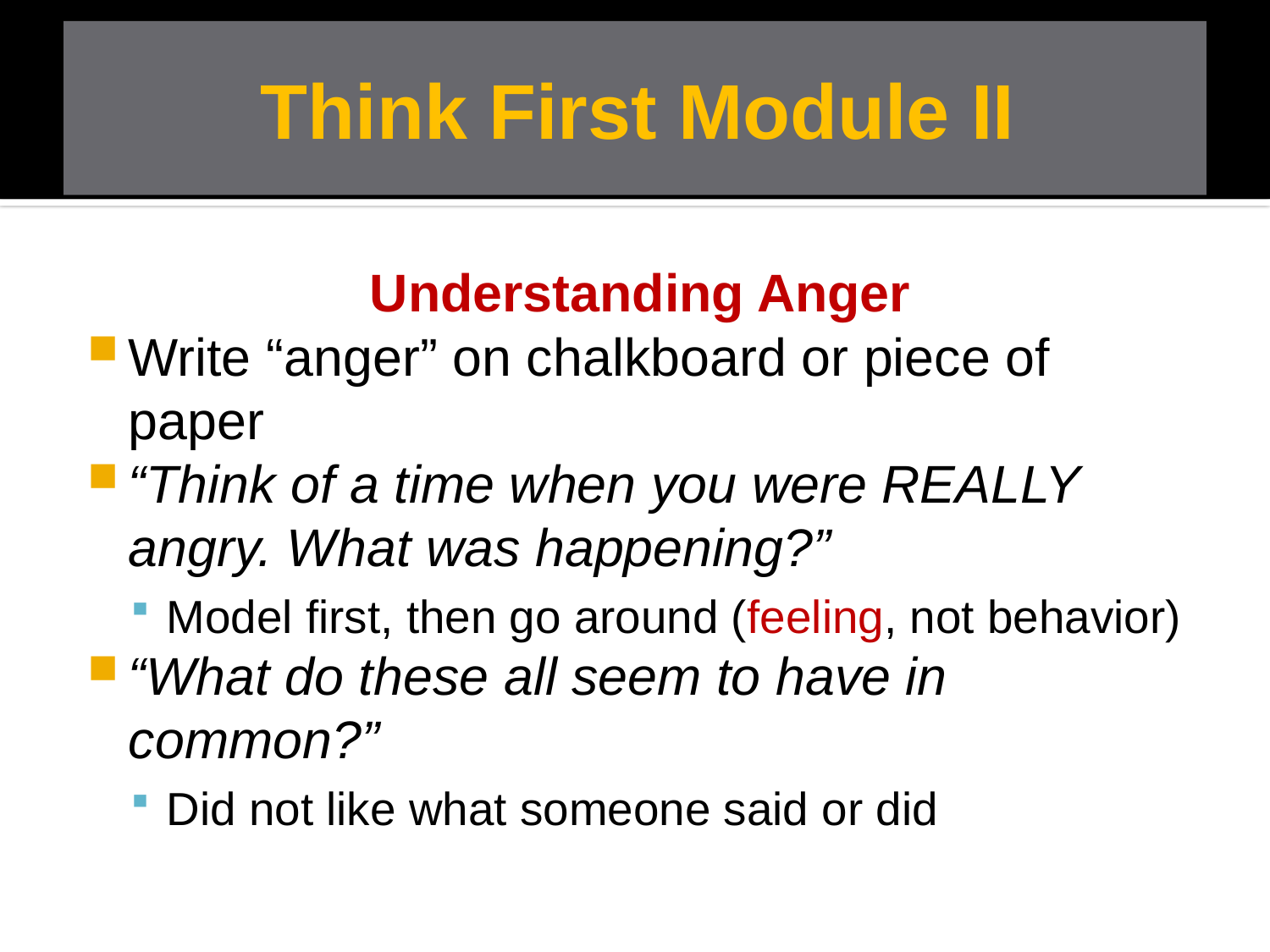

# Think First Module II
Understanding Anger
Write “anger” on chalkboard or piece of paper
“Think of a time when you were REALLY angry. What was happening?”
Model first, then go around (feeling, not behavior)
“What do these all seem to have in common?”
Did not like what someone said or did